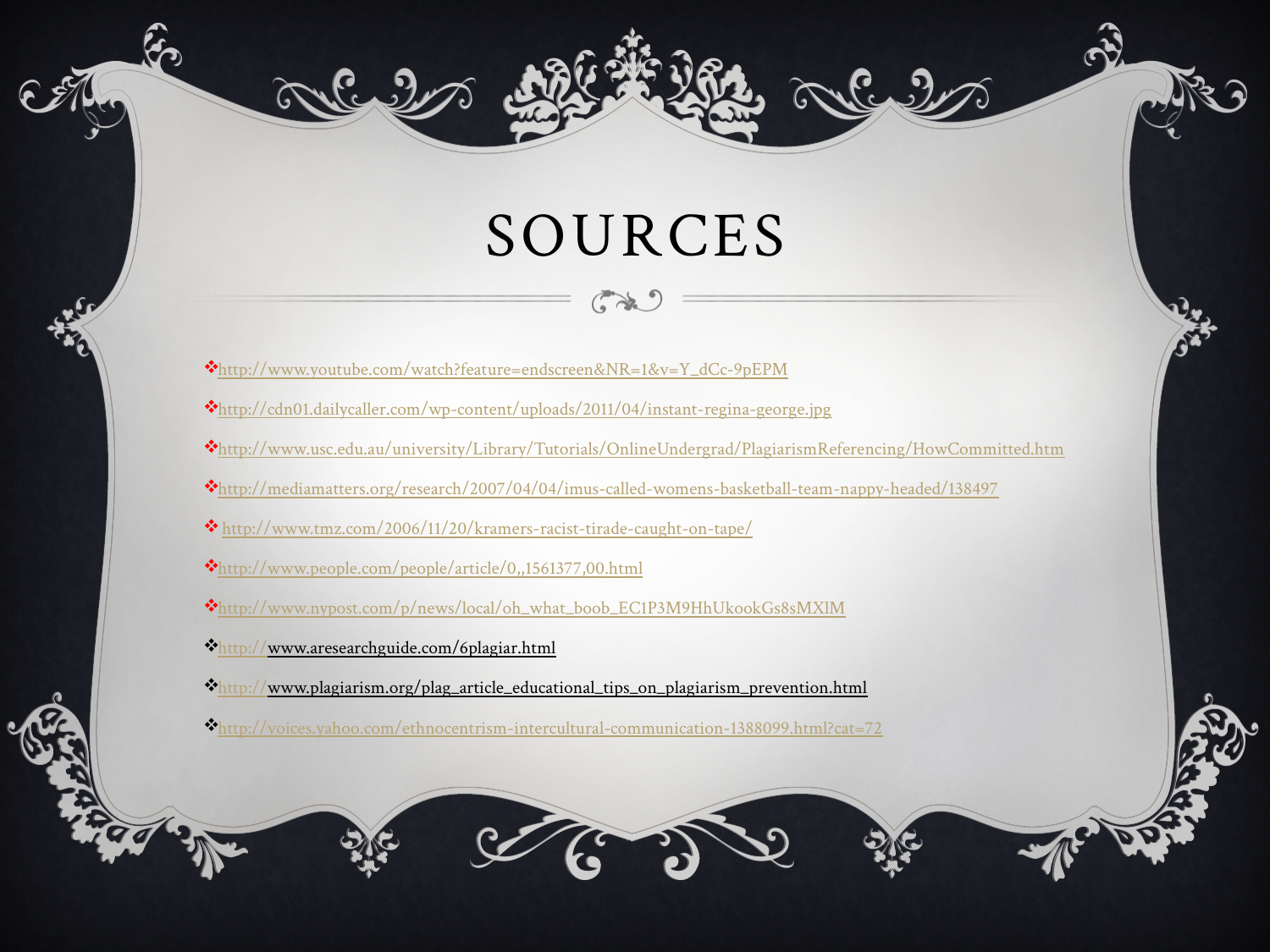

# Sources
http://www.youtube.com/watch?feature=endscreen&NR=1&v=Y_dCc-9pEPM
http://cdn01.dailycaller.com/wp-content/uploads/2011/04/instant-regina-george.jpg
http://www.usc.edu.au/university/Library/Tutorials/OnlineUndergrad/PlagiarismReferencing/HowCommitted.htm
http://mediamatters.org/research/2007/04/04/imus-called-womens-basketball-team-nappy-headed/138497
 http://www.tmz.com/2006/11/20/kramers-racist-tirade-caught-on-tape/
http://www.people.com/people/article/0,,1561377,00.html
http://www.nypost.com/p/news/local/oh_what_boob_EC1P3M9HhUkookGs8sMXlM
http://www.aresearchguide.com/6plagiar.html
http://www.plagiarism.org/plag_article_educational_tips_on_plagiarism_prevention.html
http://voices.yahoo.com/ethnocentrism-intercultural-communication-1388099.html?cat=72